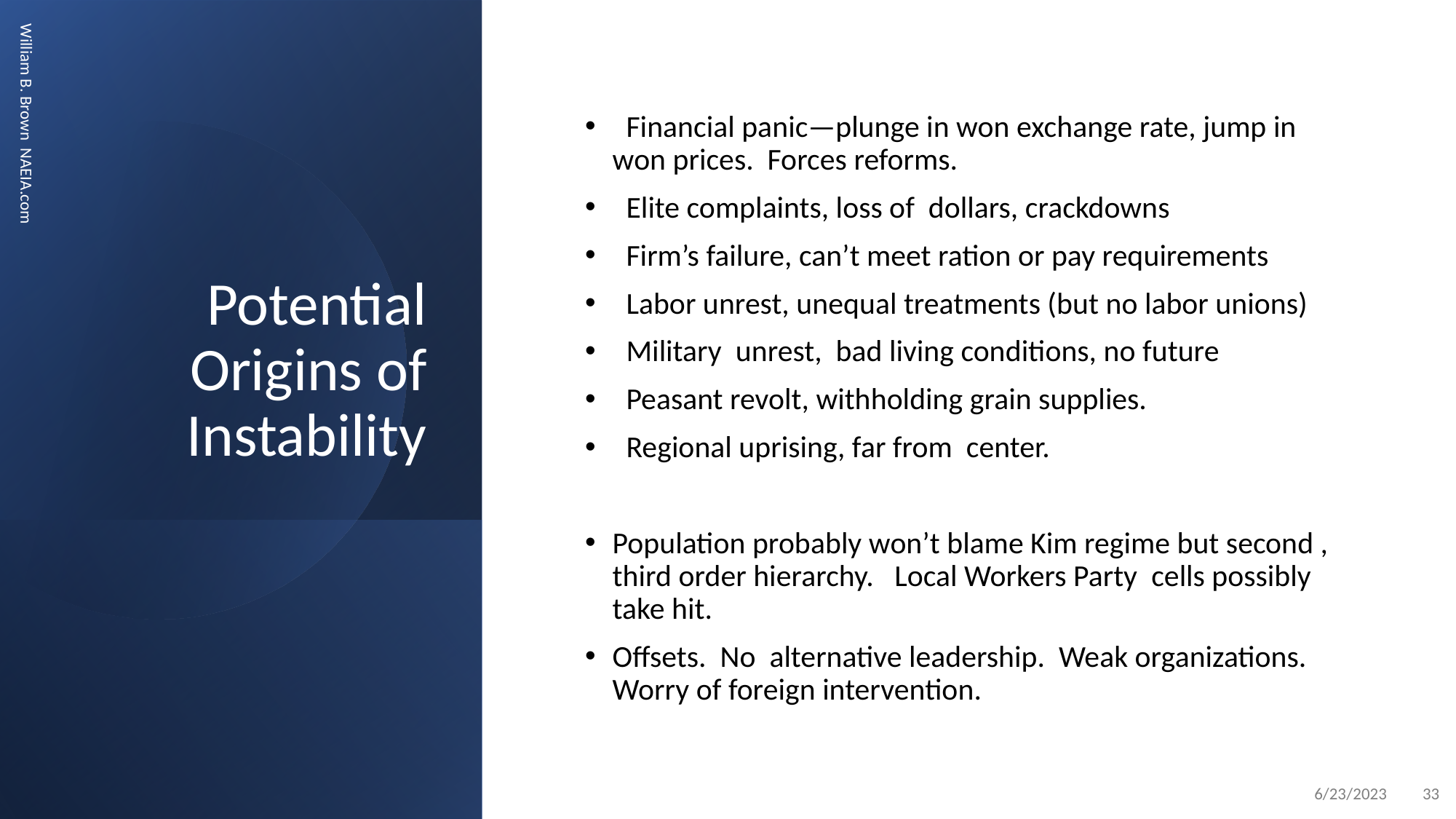

# Potential Origins of Instability
  Financial panic—plunge in won exchange rate, jump in    won prices.  Forces reforms.
  Elite complaints, loss of  dollars, crackdowns
  Firm’s failure, can’t meet ration or pay requirements
  Labor unrest, unequal treatments (but no labor unions)
  Military  unrest,  bad living conditions, no future
  Peasant revolt, withholding grain supplies.
  Regional uprising, far from  center.

Population probably won’t blame Kim regime but second , third order hierarchy.   Local Workers Party  cells possibly take hit.
Offsets.  No  alternative leadership.  Weak organizations.  Worry of foreign intervention.

William B. Brown  NAEIA.com

6/23/2023
33